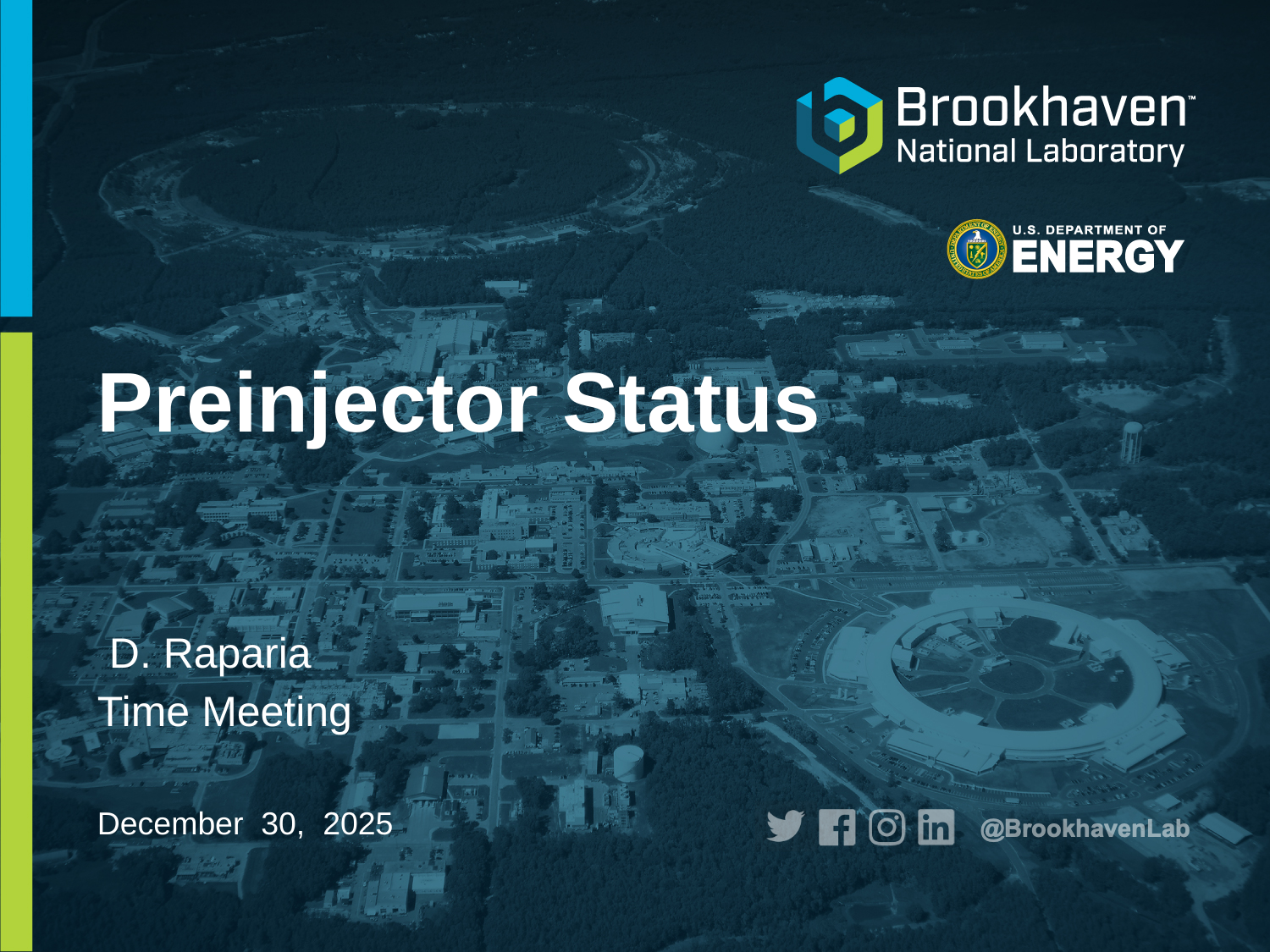

# Preinjector Status
 D. Raparia
Time Meeting
December  30,  2025